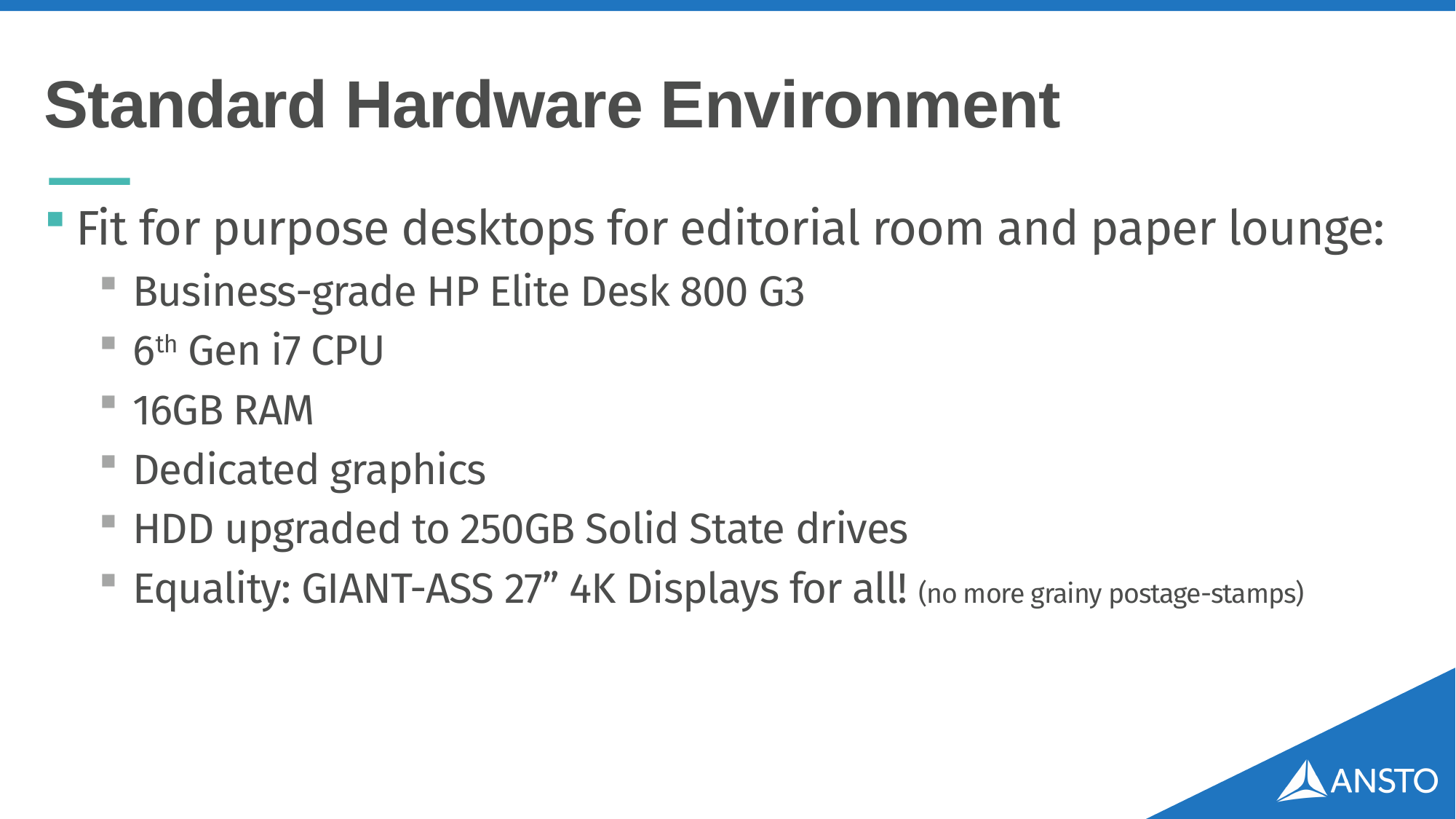

# Standard Hardware Environment

Fit for purpose desktops for editorial room and paper lounge:
Business-grade HP Elite Desk 800 G3
6th Gen i7 CPU
16GB RAM
Dedicated graphics
HDD upgraded to 250GB Solid State drives
Equality: GIANT-ASS 27” 4K Displays for all! (no more grainy postage-stamps)